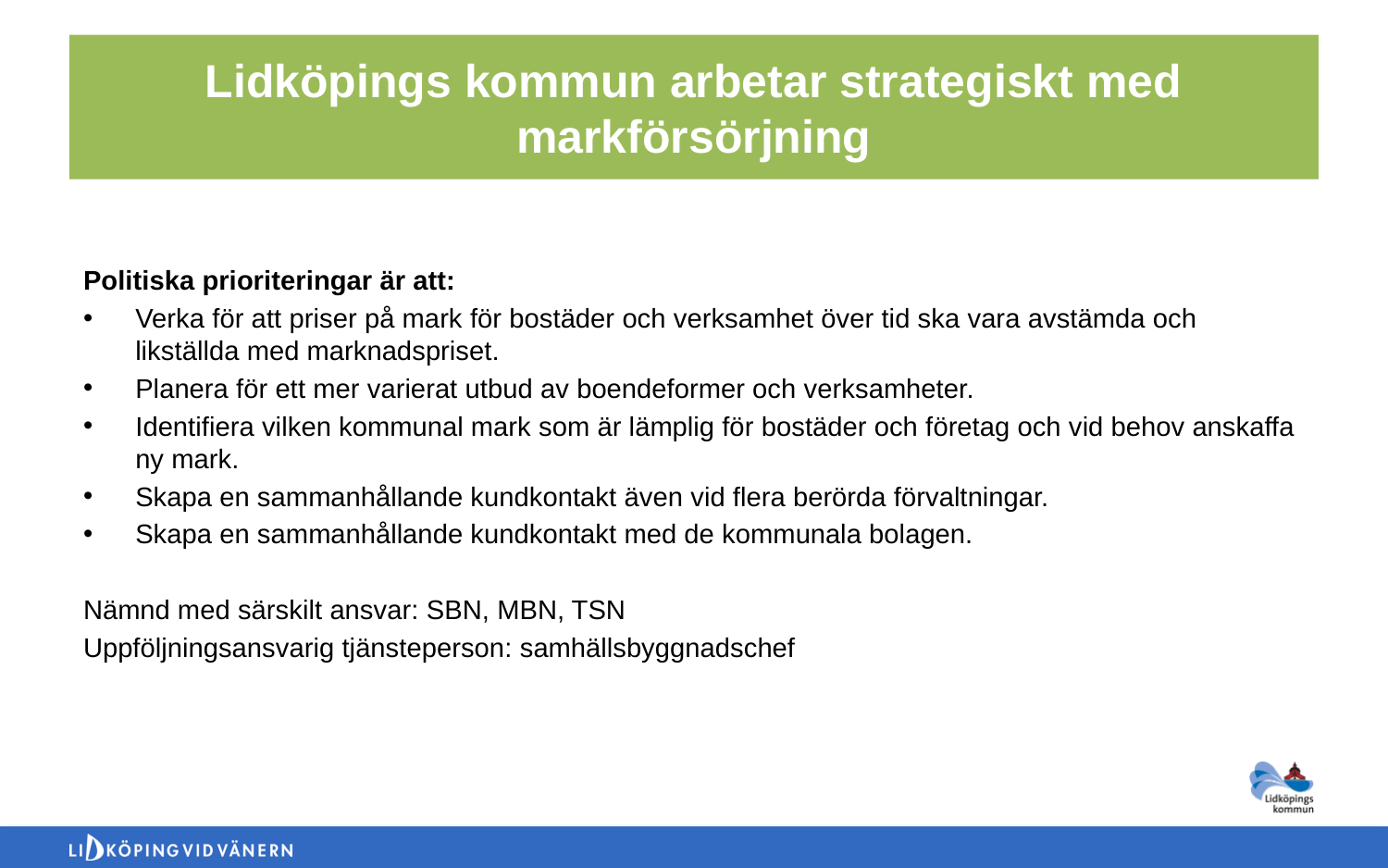

Lidköpings kommun arbetar strategiskt med markförsörjning
Politiska prioriteringar är att:
Verka för att priser på mark för bostäder och verksamhet över tid ska vara avstämda och likställda med marknadspriset.
Planera för ett mer varierat utbud av boendeformer och verksamheter.
Identifiera vilken kommunal mark som är lämplig för bostäder och företag och vid behov anskaffa ny mark.
Skapa en sammanhållande kundkontakt även vid flera berörda förvaltningar.
Skapa en sammanhållande kundkontakt med de kommunala bolagen.

Nämnd med särskilt ansvar: SBN, MBN, TSN
Uppföljningsansvarig tjänsteperson: samhällsbyggnadschef